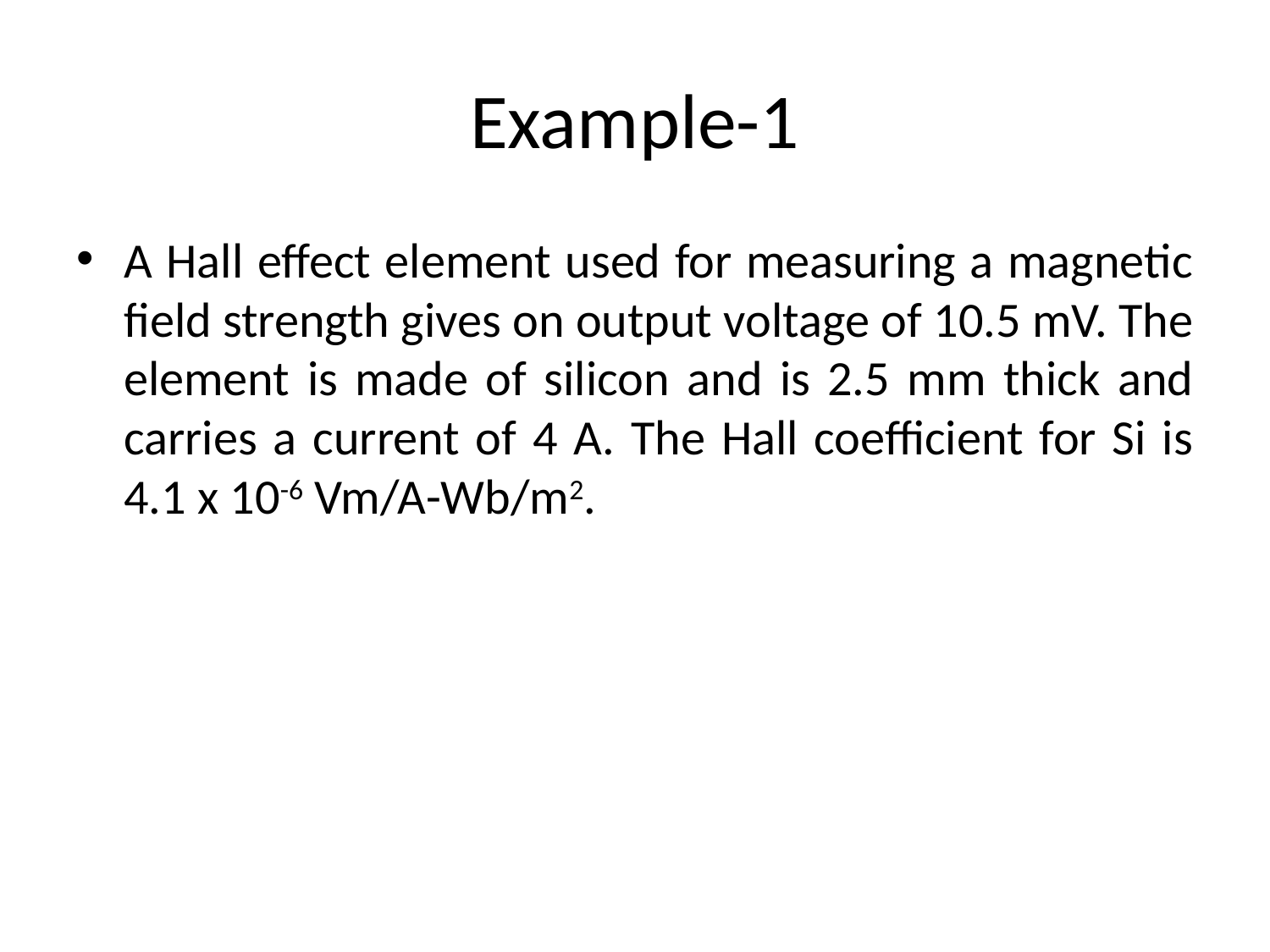

# Example-1
A Hall effect element used for measuring a magnetic field strength gives on output voltage of 10.5 mV. The element is made of silicon and is 2.5 mm thick and carries a current of 4 A. The Hall coefficient for Si is 4.1 x 10-6 Vm/A-Wb/m2.